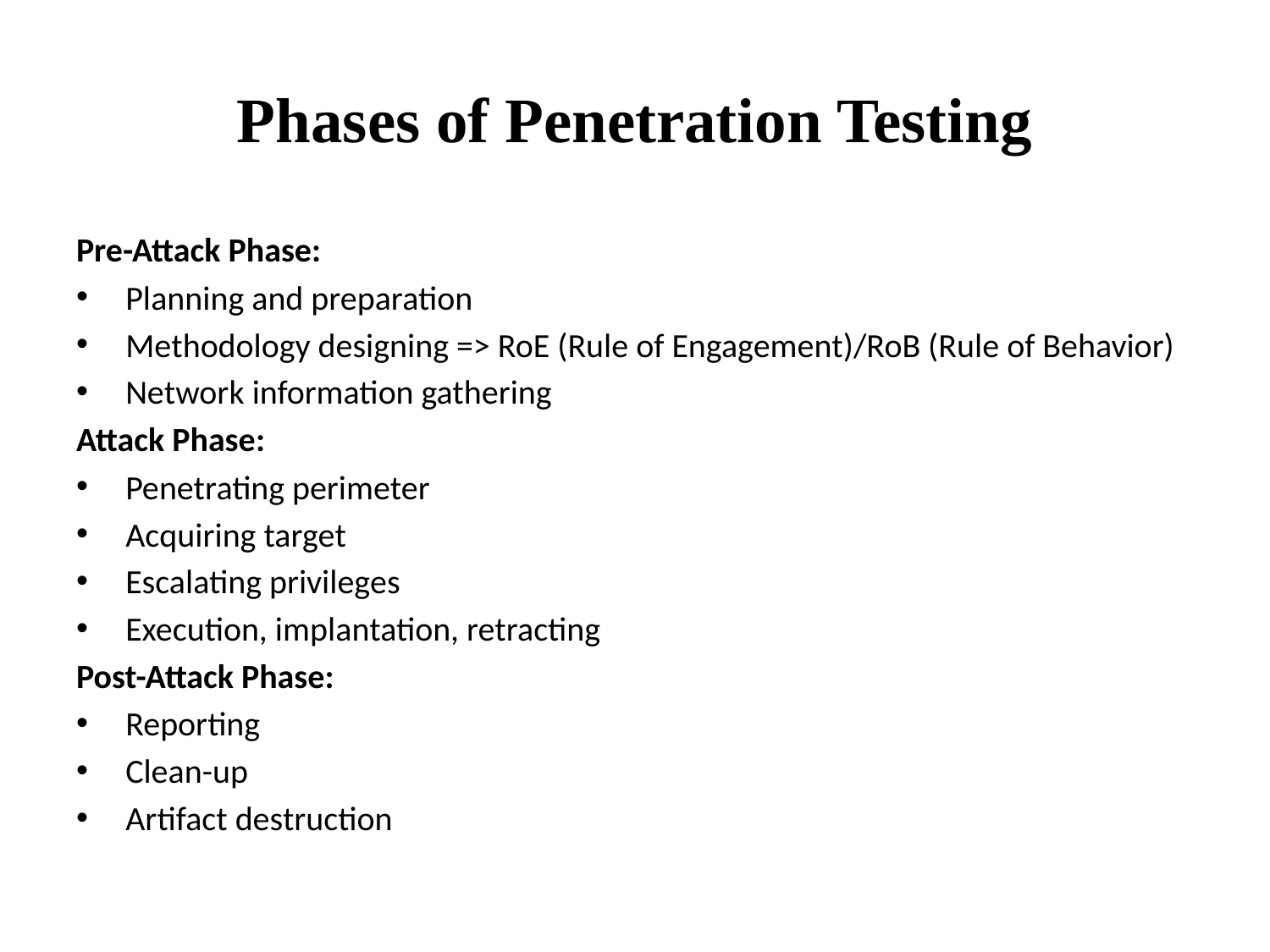

# Phases of Penetration Testing
Pre-Attack Phase:
Planning and preparation
Methodology designing => RoE (Rule of Engagement)/RoB (Rule of Behavior)
Network information gathering
Attack Phase:
Penetrating perimeter
Acquiring target
Escalating privileges
Execution, implantation, retracting
Post-Attack Phase:
Reporting
Clean-up
Artifact destruction